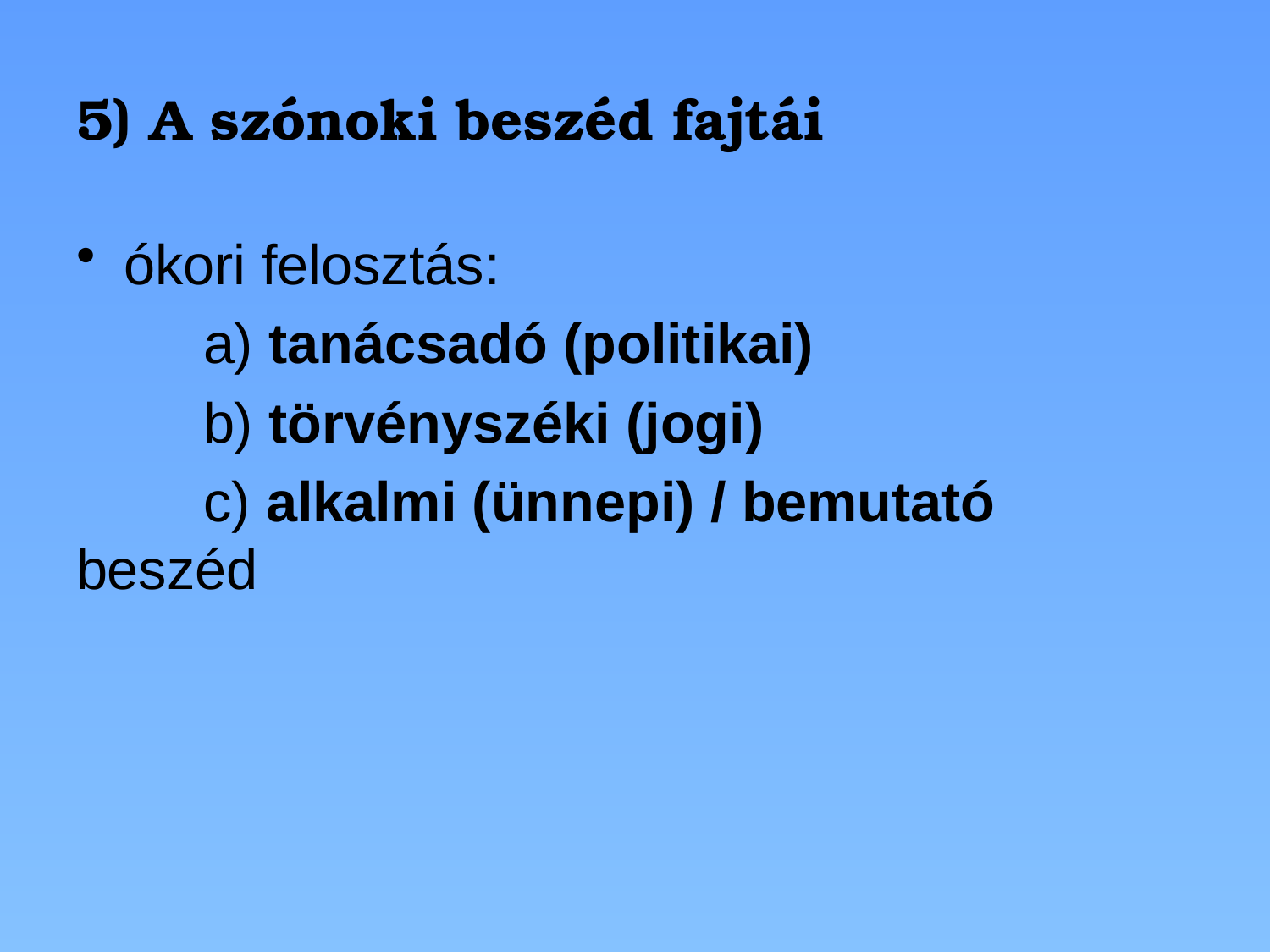

# 5) A szónoki beszéd fajtái
ókori felosztás:
	a) tanácsadó (politikai)
	b) törvényszéki (jogi)
	c) alkalmi (ünnepi) / bemutató beszéd